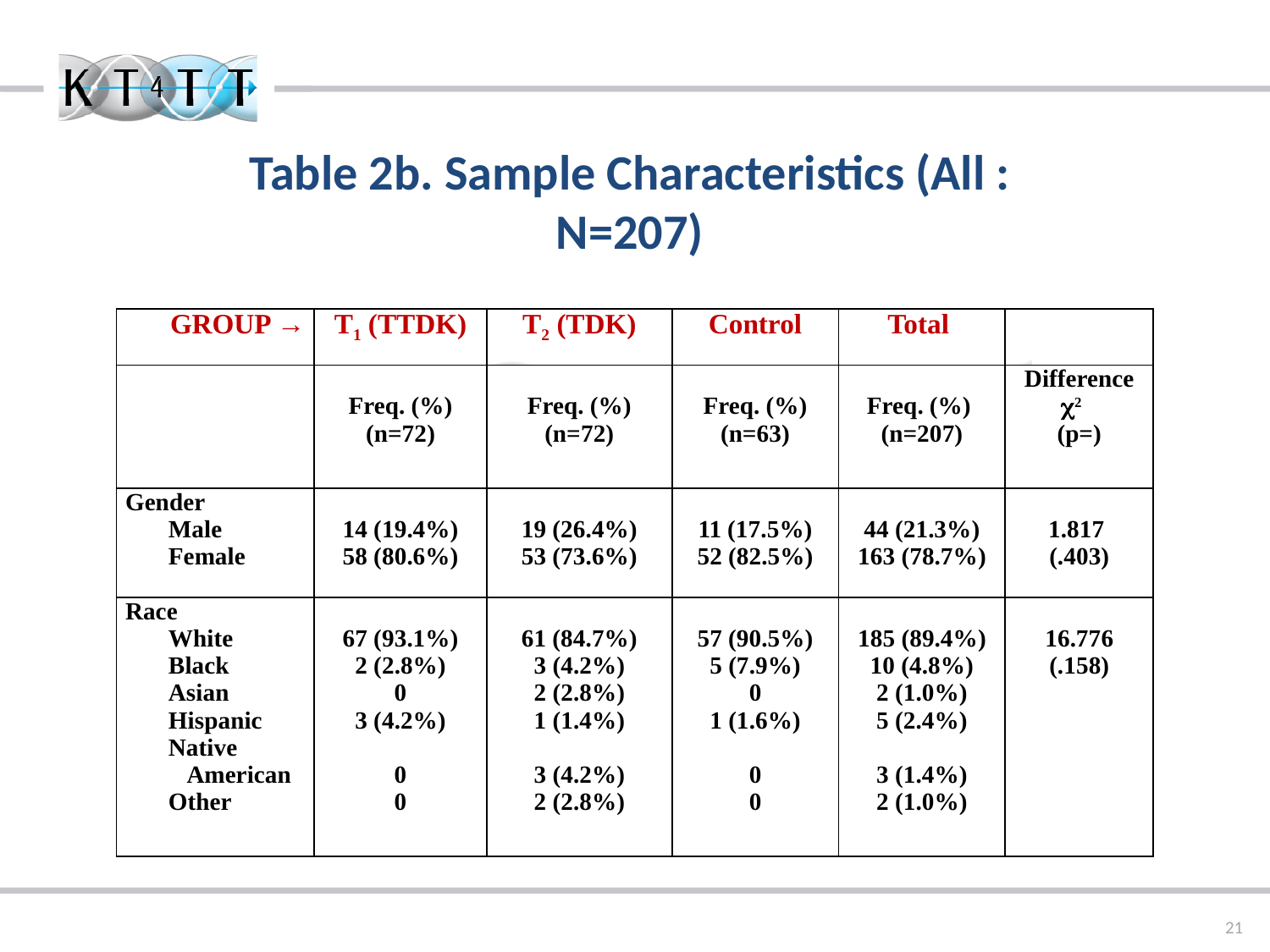

Table 2b. Sample Characteristics (All : N=207)

| GROUP → | T1 (TTDK) | T2 (TDK) | Control | Total |  |
| --- | --- | --- | --- | --- | --- |
|  | Freq. (%) (n=72) | Freq. (%) (n=72) | Freq. (%) (n=63) | Freq. (%) (n=207) | Difference χ2 (p=) |
| Gender Male Female | 14 (19.4%) 58 (80.6%) | 19 (26.4%) 53 (73.6%) | 11 (17.5%) 52 (82.5%) | 44 (21.3%) 163 (78.7%) | 1.817 (.403) |
| Race White Black Asian Hispanic Native American Other | 67 (93.1%) 2 (2.8%) 0 3 (4.2%) 0 0 | 61 (84.7%) 3 (4.2%) 2 (2.8%) 1 (1.4%) 3 (4.2%) 2 (2.8%) | 57 (90.5%) 5 (7.9%) 0 1 (1.6%) 0 0 | 185 (89.4%) 10 (4.8%) 2 (1.0%) 5 (2.4%) 3 (1.4%) 2 (1.0%) | 16.776 (.158) |